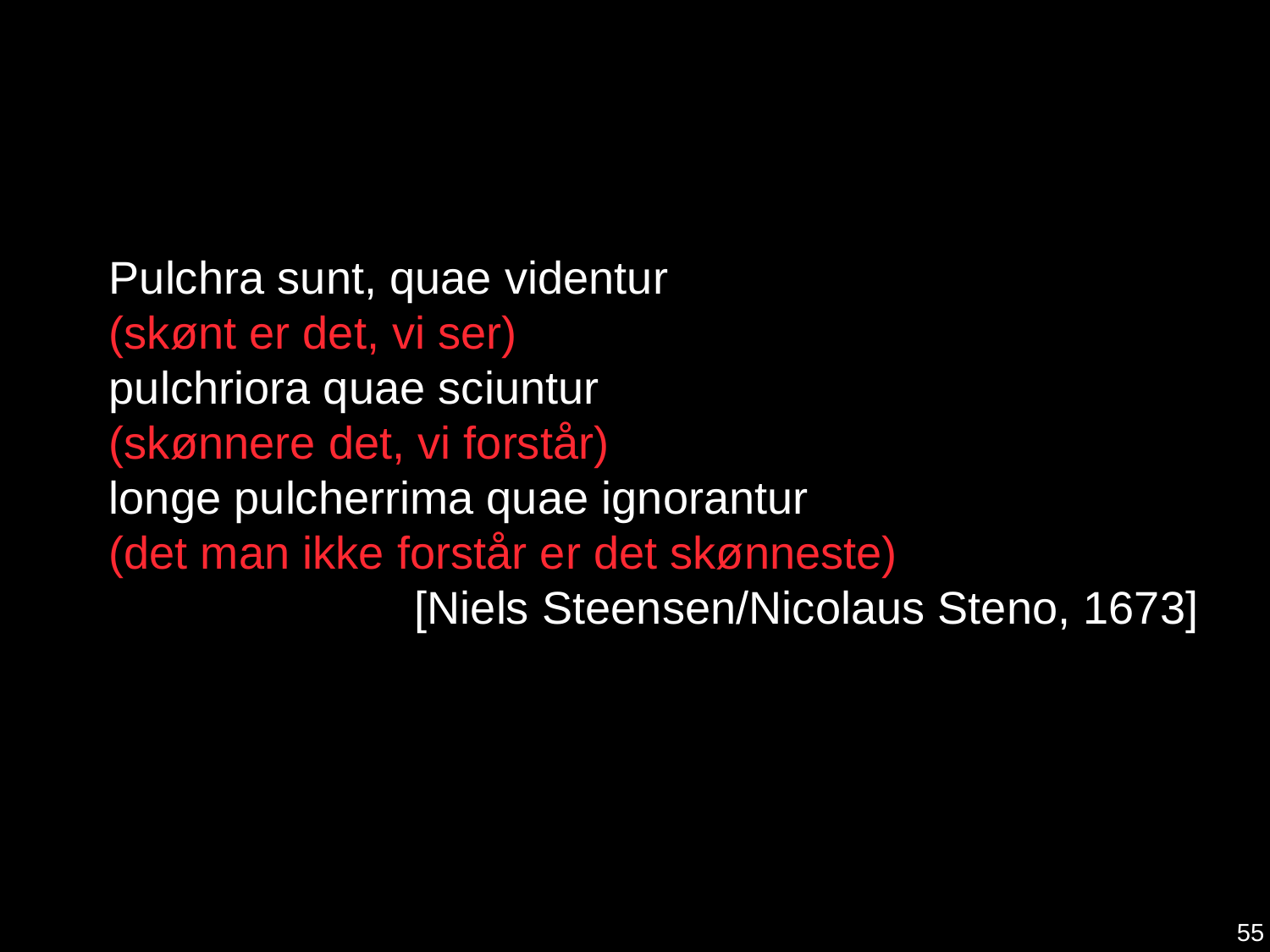

Pulchra sunt, quae videntur
(skønt er det, vi ser)
pulchriora quae sciuntur
(skønnere det, vi forstår)
longe pulcherrima quae ignorantur
(det man ikke forstår er det skønneste)
[Niels Steensen/Nicolaus Steno, 1673]
55